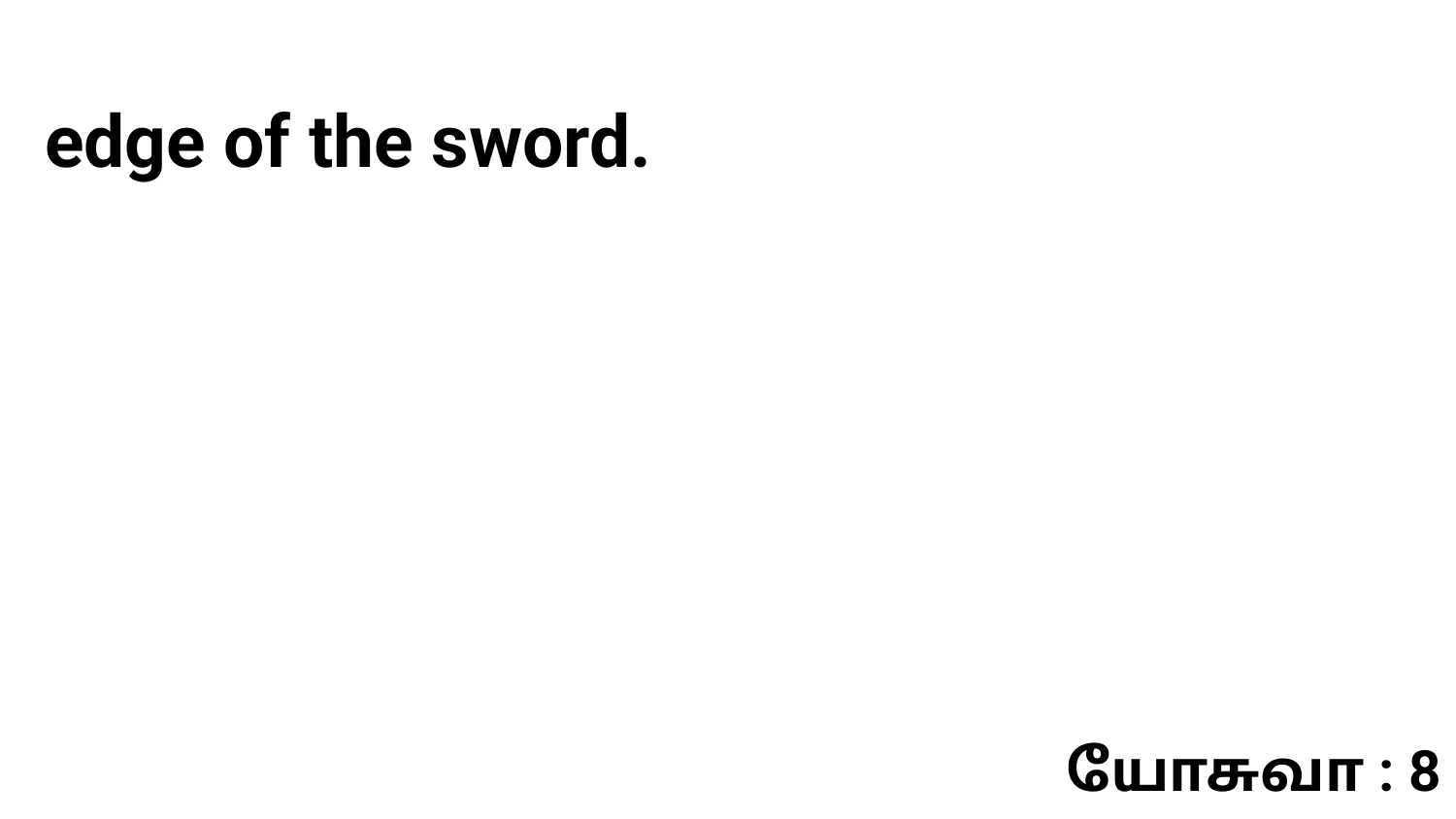

edge of the sword.
யோசுவா : 8